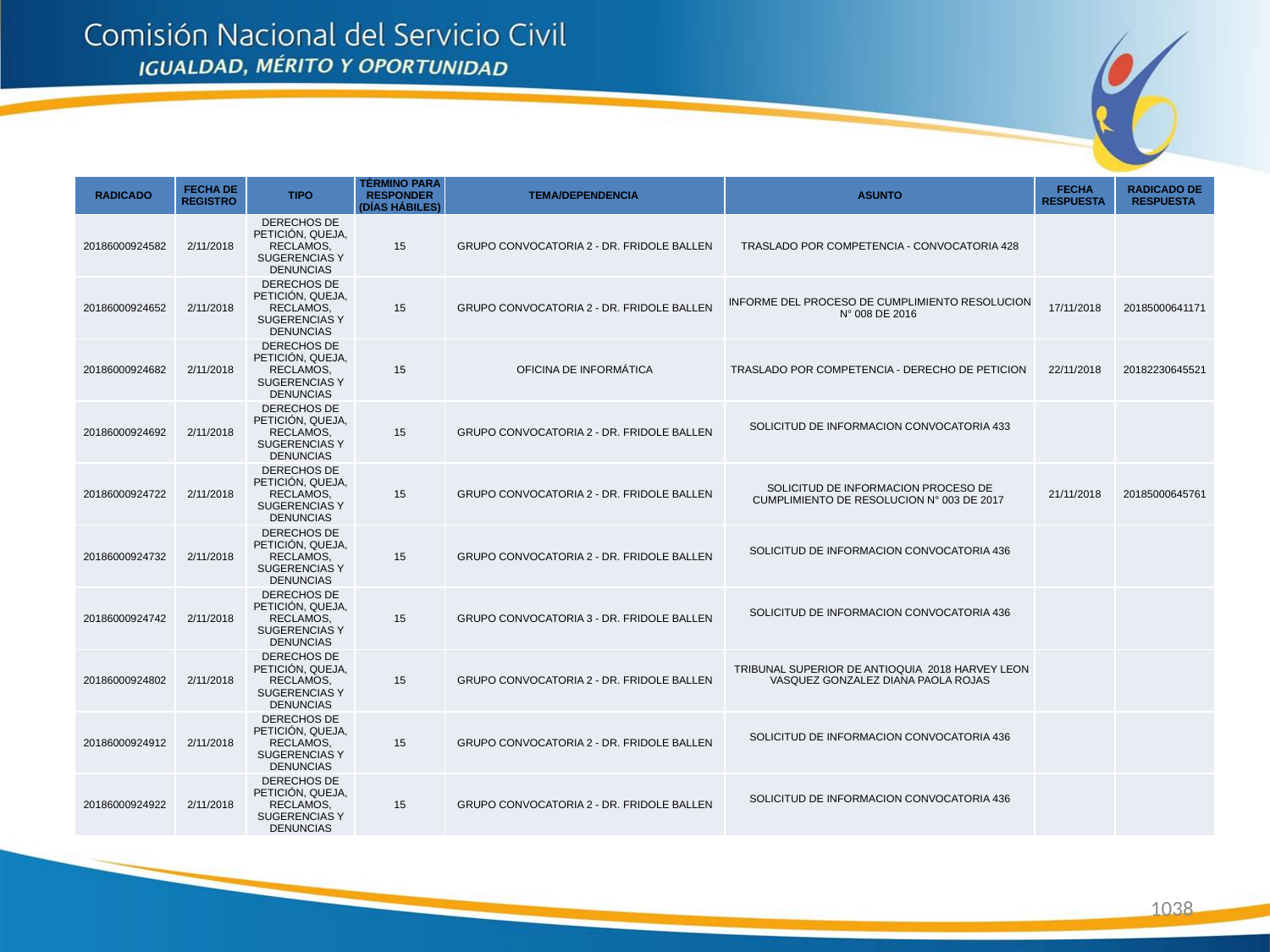

| RADICADO | FECHA DE REGISTRO | TIPO | TÉRMINO PARA RESPONDER (DÍAS HÁBILES) | TEMA/DEPENDENCIA | ASUNTO | FECHA RESPUESTA | RADICADO DE RESPUESTA |
| --- | --- | --- | --- | --- | --- | --- | --- |
| 20186000924582 | 2/11/2018 | DERECHOS DE PETICIÓN, QUEJA, RECLAMOS, SUGERENCIAS Y DENUNCIAS | 15 | GRUPO CONVOCATORIA 2 - DR. FRIDOLE BALLEN | TRASLADO POR COMPETENCIA - CONVOCATORIA 428 |  |  |
| 20186000924652 | 2/11/2018 | DERECHOS DE PETICIÓN, QUEJA, RECLAMOS, SUGERENCIAS Y DENUNCIAS | 15 | GRUPO CONVOCATORIA 2 - DR. FRIDOLE BALLEN | INFORME DEL PROCESO DE CUMPLIMIENTO RESOLUCION N° 008 DE 2016 | 17/11/2018 | 20185000641171 |
| 20186000924682 | 2/11/2018 | DERECHOS DE PETICIÓN, QUEJA, RECLAMOS, SUGERENCIAS Y DENUNCIAS | 15 | OFICINA DE INFORMÁTICA | TRASLADO POR COMPETENCIA - DERECHO DE PETICION | 22/11/2018 | 20182230645521 |
| 20186000924692 | 2/11/2018 | DERECHOS DE PETICIÓN, QUEJA, RECLAMOS, SUGERENCIAS Y DENUNCIAS | 15 | GRUPO CONVOCATORIA 2 - DR. FRIDOLE BALLEN | SOLICITUD DE INFORMACION CONVOCATORIA 433 |  |  |
| 20186000924722 | 2/11/2018 | DERECHOS DE PETICIÓN, QUEJA, RECLAMOS, SUGERENCIAS Y DENUNCIAS | 15 | GRUPO CONVOCATORIA 2 - DR. FRIDOLE BALLEN | SOLICITUD DE INFORMACION PROCESO DE CUMPLIMIENTO DE RESOLUCION N° 003 DE 2017 | 21/11/2018 | 20185000645761 |
| 20186000924732 | 2/11/2018 | DERECHOS DE PETICIÓN, QUEJA, RECLAMOS, SUGERENCIAS Y DENUNCIAS | 15 | GRUPO CONVOCATORIA 2 - DR. FRIDOLE BALLEN | SOLICITUD DE INFORMACION CONVOCATORIA 436 |  |  |
| 20186000924742 | 2/11/2018 | DERECHOS DE PETICIÓN, QUEJA, RECLAMOS, SUGERENCIAS Y DENUNCIAS | 15 | GRUPO CONVOCATORIA 3 - DR. FRIDOLE BALLEN | SOLICITUD DE INFORMACION CONVOCATORIA 436 |  |  |
| 20186000924802 | 2/11/2018 | DERECHOS DE PETICIÓN, QUEJA, RECLAMOS, SUGERENCIAS Y DENUNCIAS | 15 | GRUPO CONVOCATORIA 2 - DR. FRIDOLE BALLEN | TRIBUNAL SUPERIOR DE ANTIOQUIA 2018 HARVEY LEON VASQUEZ GONZALEZ DIANA PAOLA ROJAS |  |  |
| 20186000924912 | 2/11/2018 | DERECHOS DE PETICIÓN, QUEJA, RECLAMOS, SUGERENCIAS Y DENUNCIAS | 15 | GRUPO CONVOCATORIA 2 - DR. FRIDOLE BALLEN | SOLICITUD DE INFORMACION CONVOCATORIA 436 |  |  |
| 20186000924922 | 2/11/2018 | DERECHOS DE PETICIÓN, QUEJA, RECLAMOS, SUGERENCIAS Y DENUNCIAS | 15 | GRUPO CONVOCATORIA 2 - DR. FRIDOLE BALLEN | SOLICITUD DE INFORMACION CONVOCATORIA 436 |  |  |
1038